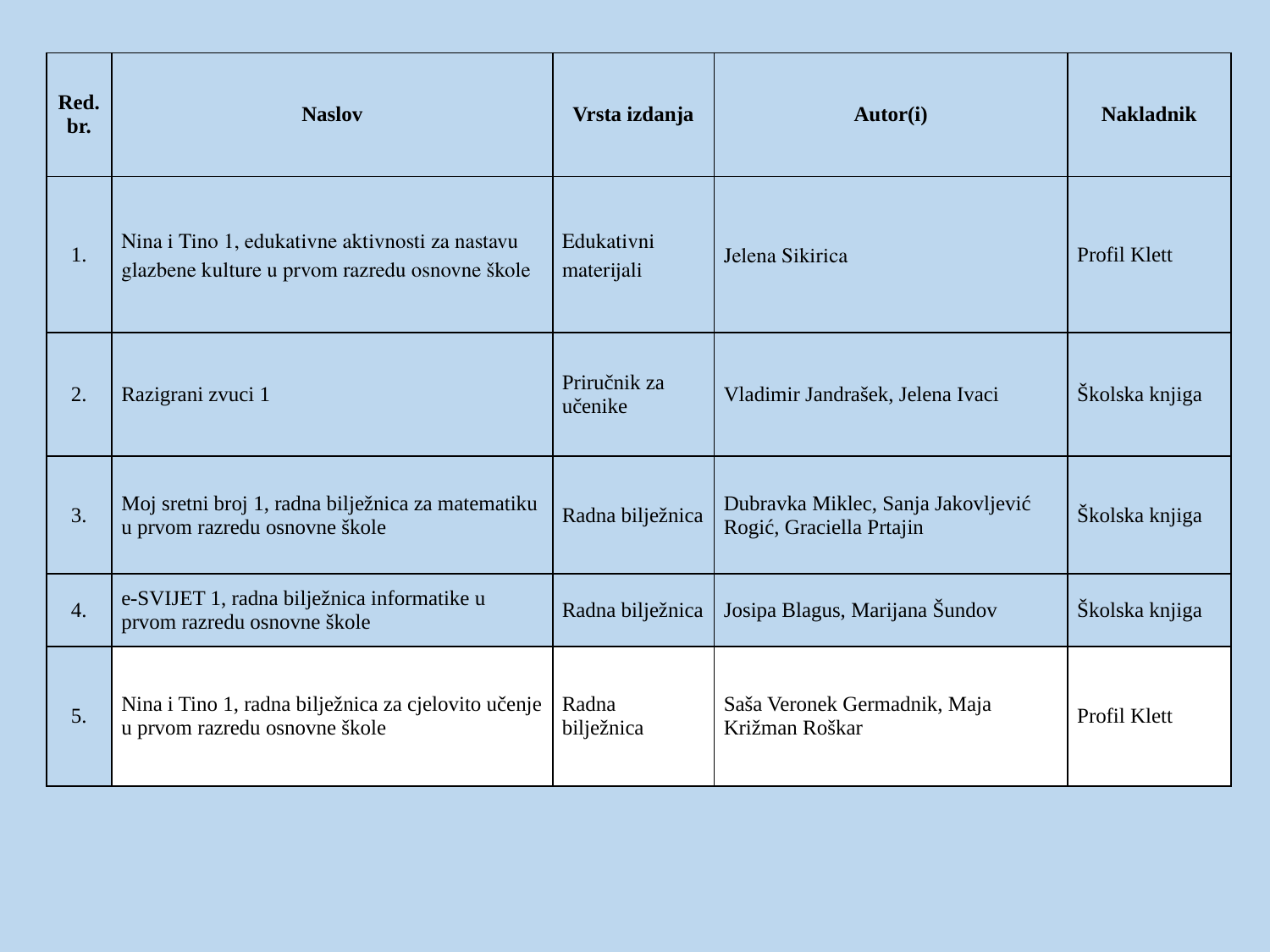

| Red. br. | Naslov | Vrsta izdanja | Autor(i) | Nakladnik |
| --- | --- | --- | --- | --- |
| 1. | Nina i Tino 1, edukativne aktivnosti za nastavu glazbene kulture u prvom razredu osnovne škole | Edukativni materijali | Jelena Sikirica | Profil Klett |
| 2. | Razigrani zvuci 1 | Priručnik za učenike | Vladimir Jandrašek, Jelena Ivaci | Školska knjiga |
| 3. | Moj sretni broj 1, radna bilježnica za matematiku u prvom razredu osnovne škole | Radna bilježnica | Dubravka Miklec, Sanja Jakovljević Rogić, Graciella Prtajin | Školska knjiga |
| 4. | e-SVIJET 1, radna bilježnica informatike u prvom razredu osnovne škole | Radna bilježnica | Josipa Blagus, Marijana Šundov | Školska knjiga |
| 5. | Nina i Tino 1, radna bilježnica za cjelovito učenje u prvom razredu osnovne škole | Radna bilježnica | Saša Veronek Germadnik, Maja Križman Roškar | Profil Klett |